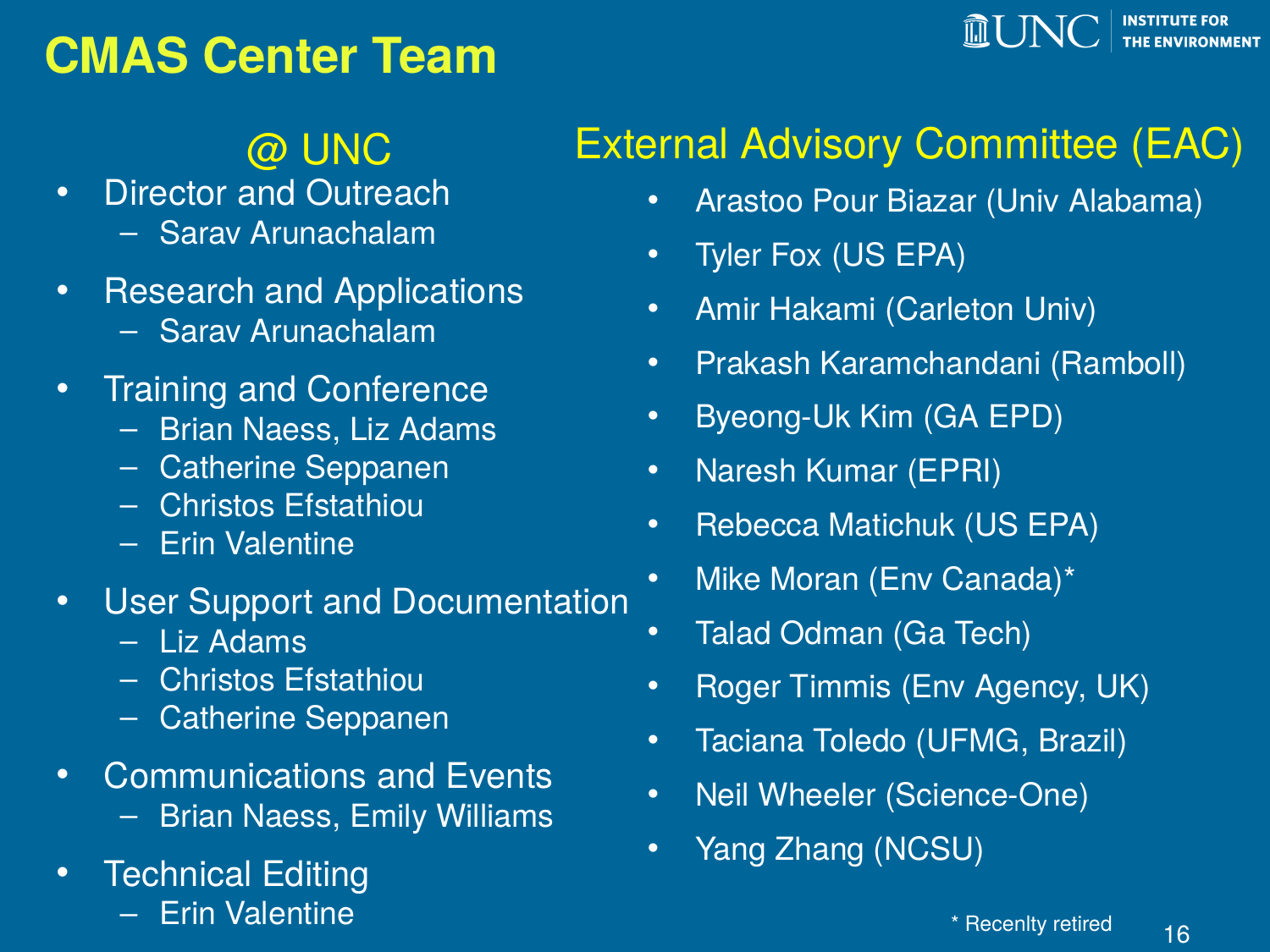

# CMAS Center Team
External Advisory Committee (EAC)
@ UNC
Director and Outreach
Sarav Arunachalam
Research and Applications
Sarav Arunachalam
Training and Conference
Brian Naess, Liz Adams
Catherine Seppanen
Christos Efstathiou
Erin Valentine
User Support and Documentation
Liz Adams
Christos Efstathiou
Catherine Seppanen
Communications and Events
Brian Naess, Emily Williams
Technical Editing
Erin Valentine
Arastoo Pour Biazar (Univ Alabama)
Tyler Fox (US EPA)
Amir Hakami (Carleton Univ)
Prakash Karamchandani (Ramboll)
Byeong-Uk Kim (GA EPD)
Naresh Kumar (EPRI)
Rebecca Matichuk (US EPA)
Mike Moran (Env Canada)*
Talad Odman (Ga Tech)
Roger Timmis (Env Agency, UK)
Taciana Toledo (UFMG, Brazil)
Neil Wheeler (Science-One)
Yang Zhang (NCSU)

* Recenlty retired